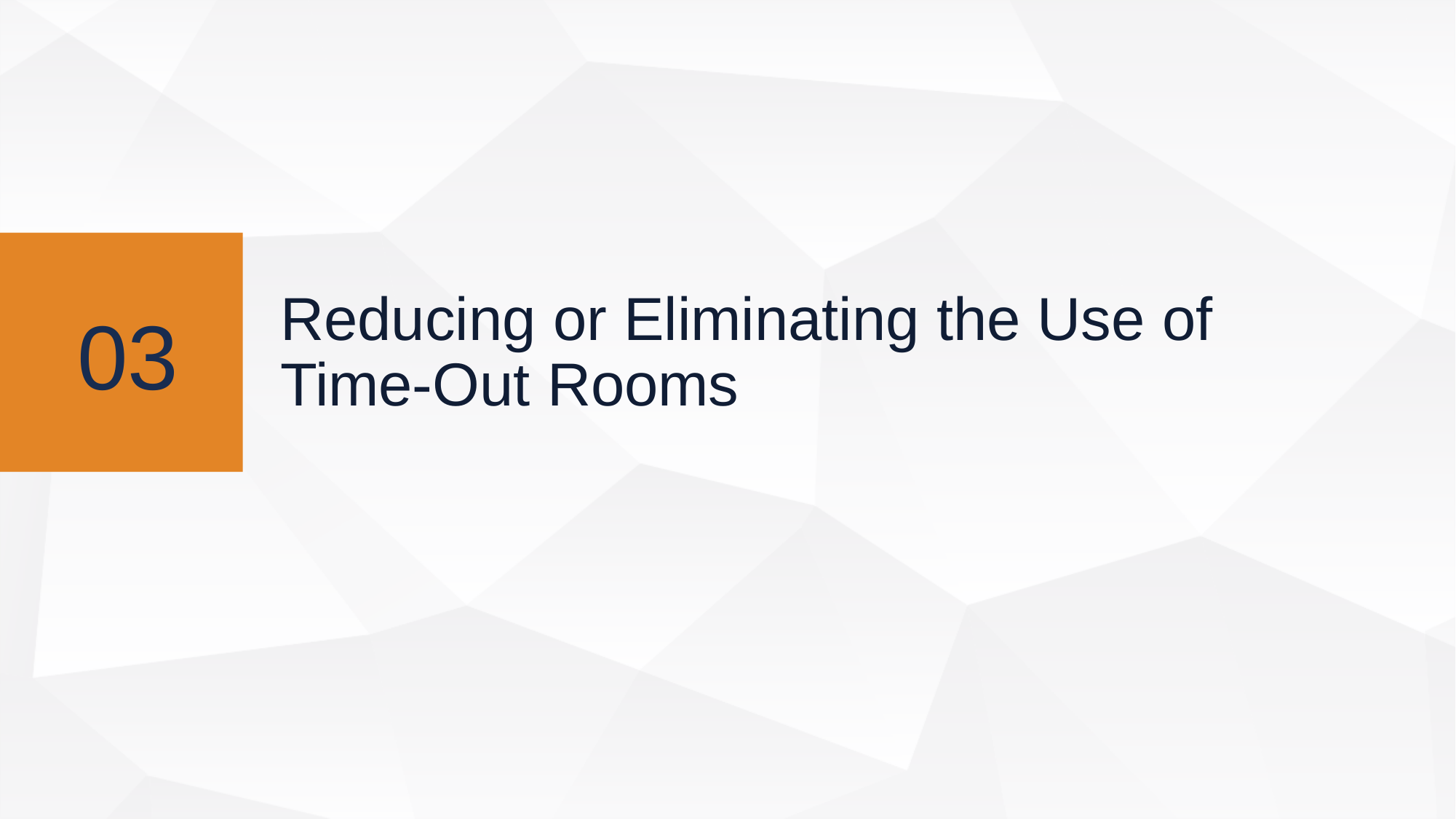

Reducing or Eliminating the Use of
Time-Out Rooms
03